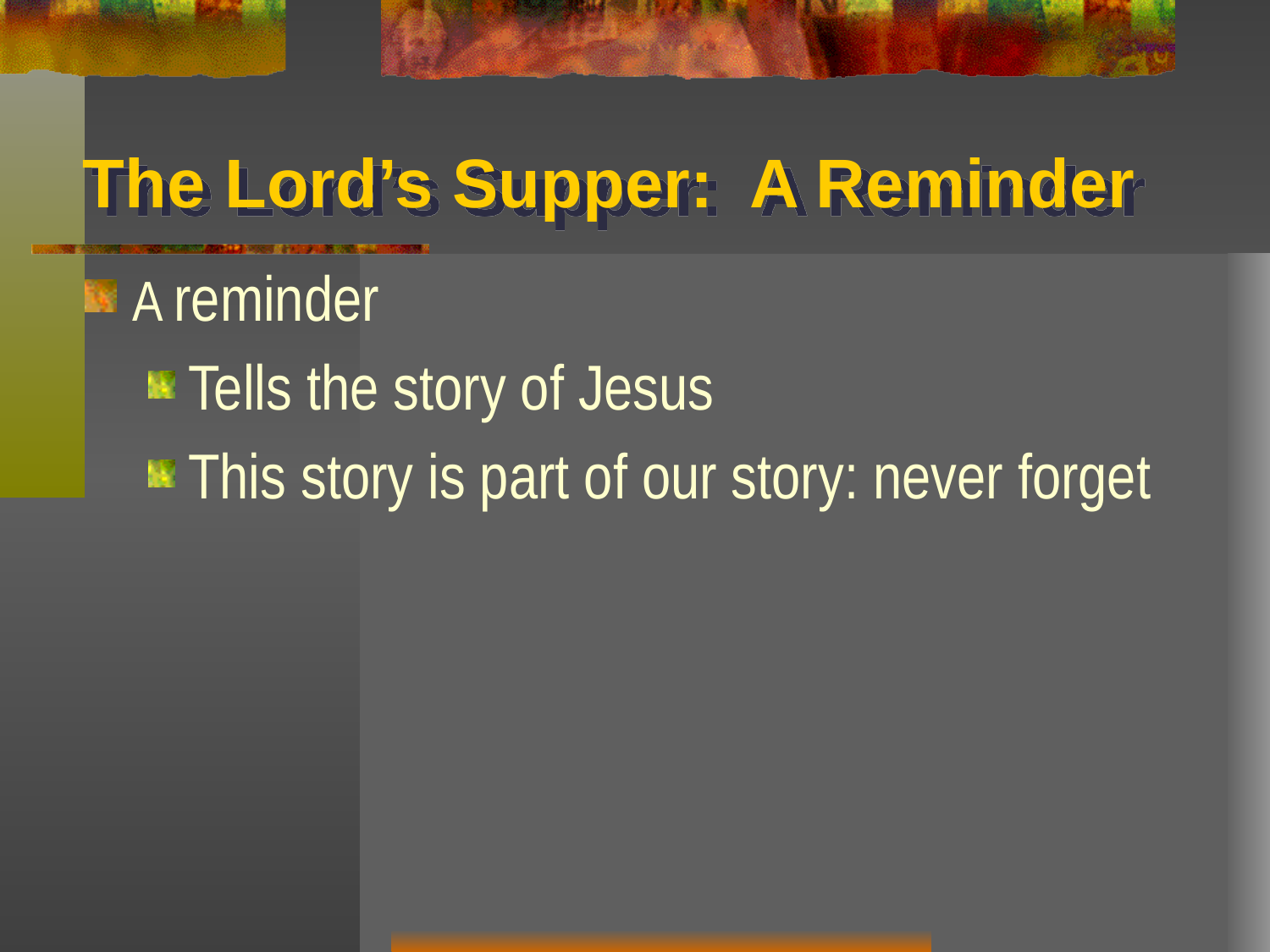

# The Lord’s Supper:  A Reminder
A reminder
Tells the story of Jesus
This story is part of our story: never forget